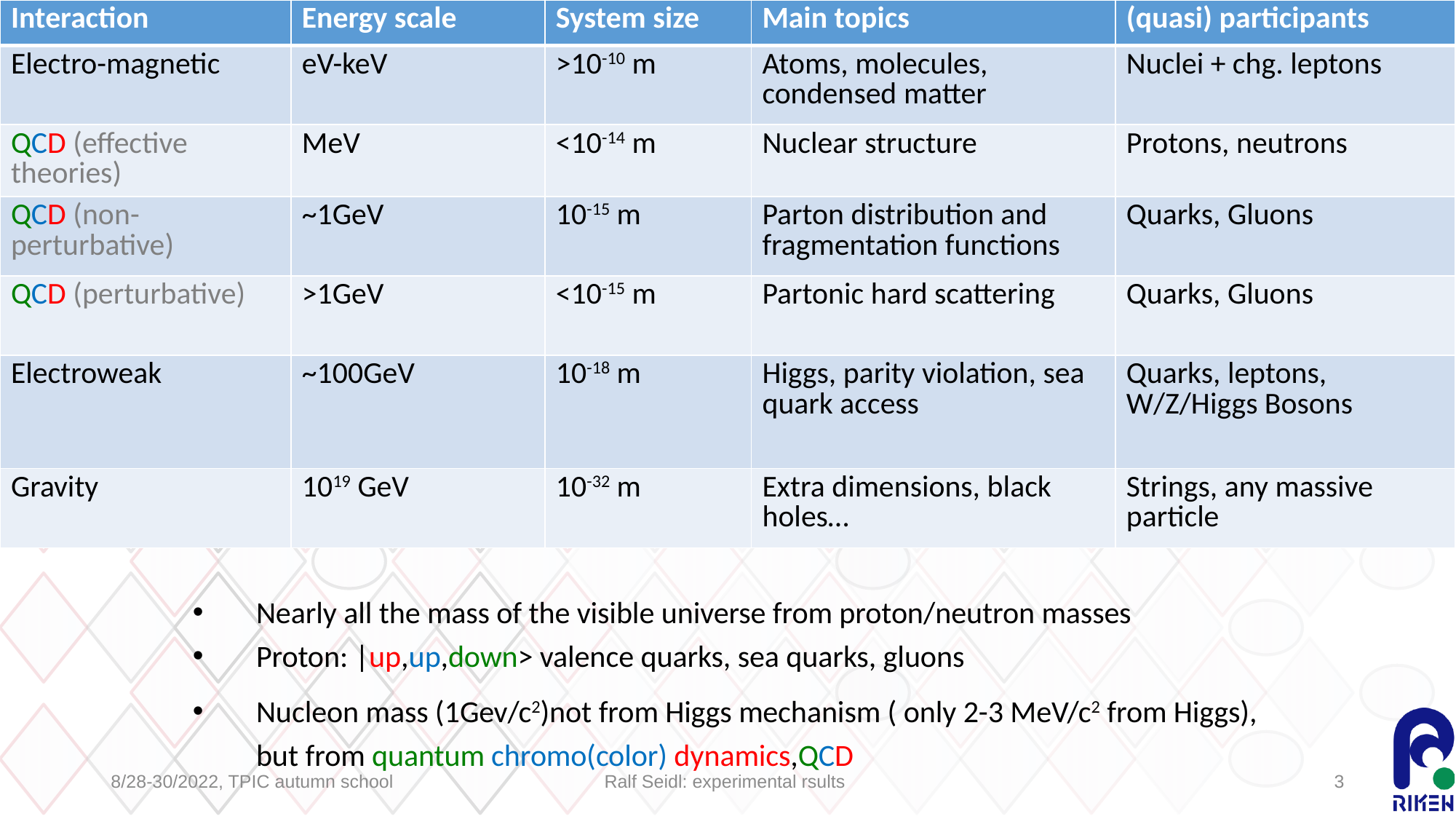

| Interaction | Energy scale | System size | Main topics | (quasi) participants |
| --- | --- | --- | --- | --- |
| Electro-magnetic | eV-keV | >10-10 m | Atoms, molecules, condensed matter | Nuclei + chg. leptons |
| QCD (effective theories) | MeV | <10-14 m | Nuclear structure | Protons, neutrons |
| QCD (non-perturbative) | ~1GeV | 10-15 m | Parton distribution and fragmentation functions | Quarks, Gluons |
| QCD (perturbative) | >1GeV | <10-15 m | Partonic hard scattering | Quarks, Gluons |
| Electroweak | ~100GeV | 10-18 m | Higgs, parity violation, sea quark access | Quarks, leptons, W/Z/Higgs Bosons |
| Gravity | 1019 GeV | 10-32 m | Extra dimensions, black holes… | Strings, any massive particle |
#
Nearly all the mass of the visible universe from proton/neutron masses
Proton: |up,up,down> valence quarks, sea quarks, gluons
Nucleon mass (1Gev/c2)not from Higgs mechanism ( only 2-3 MeV/c2 from Higgs), but from quantum chromo(color) dynamics,QCD

8/28-30/2022, TPIC autumn school
Ralf Seidl: experimental rsults
3